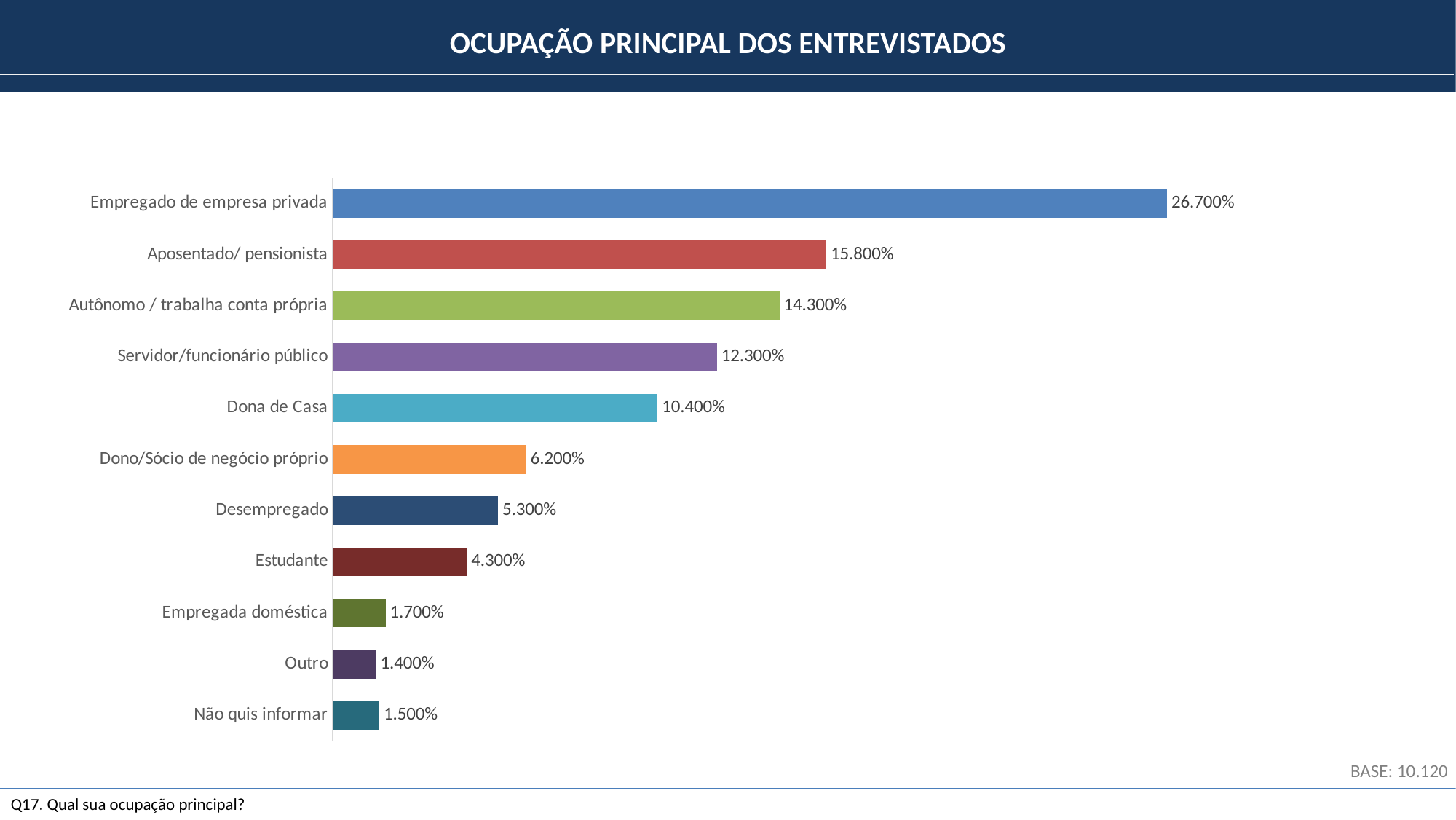

OCUPAÇÃO PRINCIPAL DOS ENTREVISTADOS

### Chart

| Category | Série 1 |
|---|---|
| Empregado de empresa privada | 0.267 |
| Aposentado/ pensionista | 0.158 |
| Autônomo / trabalha conta própria | 0.143 |
| Servidor/funcionário público | 0.123 |
| Dona de Casa | 0.104 |
| Dono/Sócio de negócio próprio | 0.062 |
| Desempregado | 0.053 |
| Estudante | 0.043 |
| Empregada doméstica | 0.017 |
| Outro | 0.014 |
| Não quis informar | 0.015 |
BASE: 10.120
Q17. Qual sua ocupação principal?